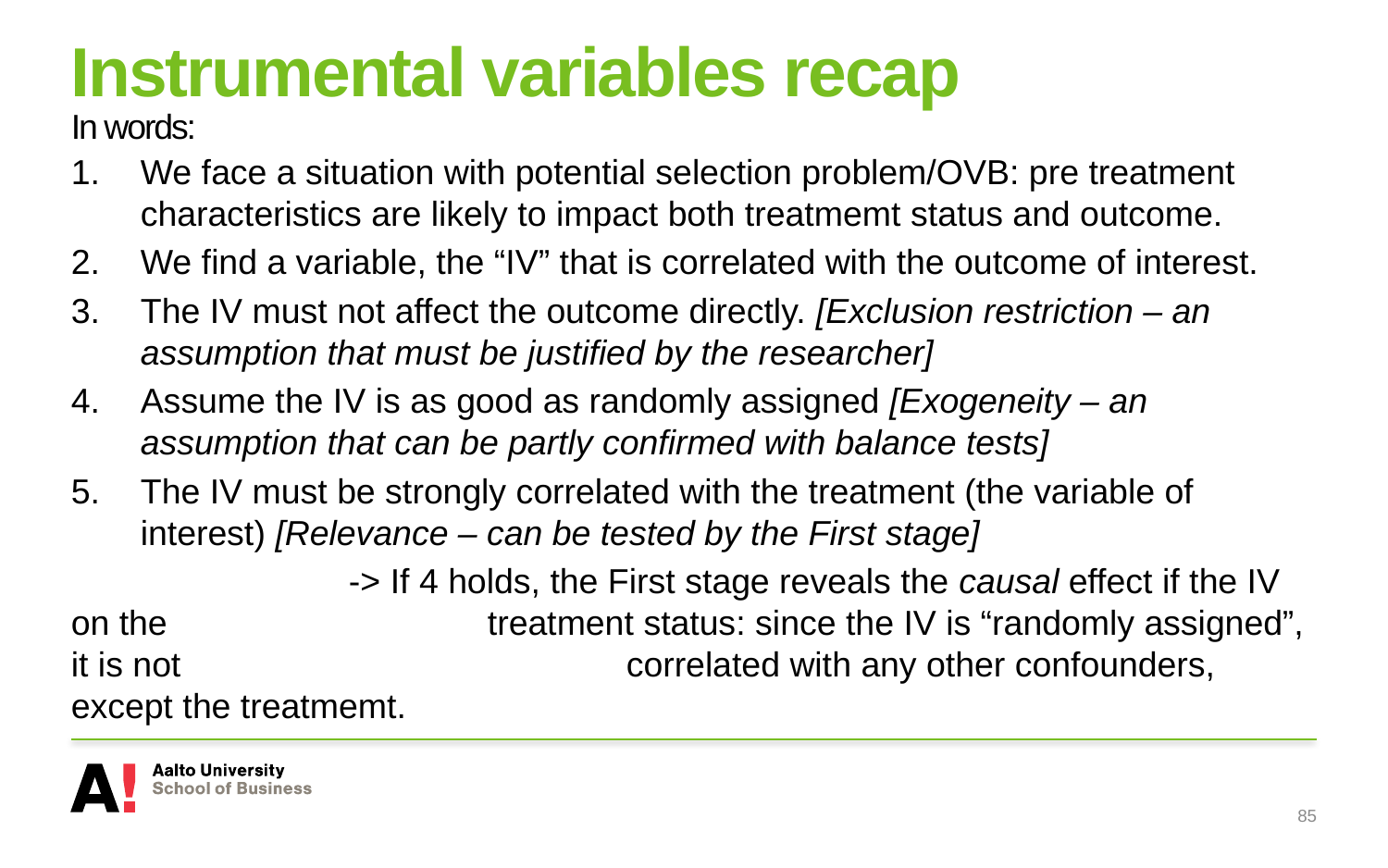

# Instrumental variables recap In words:
We face a situation with potential selection problem/OVB: pre treatment characteristics are likely to impact both treatmemt status and outcome.
We find a variable, the “IV” that is correlated with the outcome of interest.
The IV must not affect the outcome directly. [Exclusion restriction – an assumption that must be justified by the researcher]
Assume the IV is as good as randomly assigned [Exogeneity – an assumption that can be partly confirmed with balance tests]
The IV must be strongly correlated with the treatment (the variable of interest) [Relevance – can be tested by the First stage]
 		-> If 4 holds, the First stage reveals the causal effect if the IV on the 			treatment status: since the IV is “randomly assigned”, it is not 				correlated with any other confounders, except the treatmemt.
85